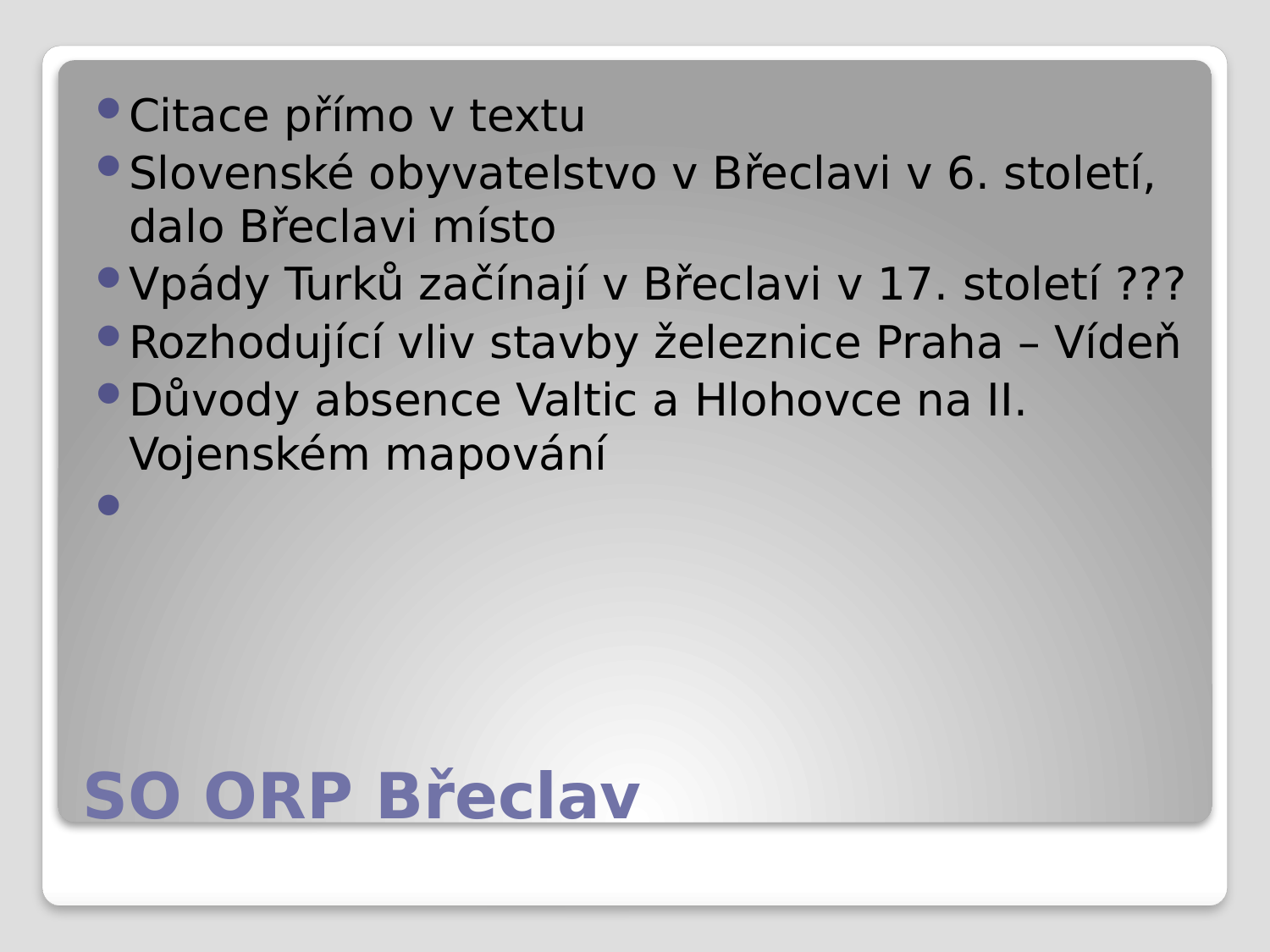

Citace přímo v textu
Slovenské obyvatelstvo v Břeclavi v 6. století, dalo Břeclavi místo
Vpády Turků začínají v Břeclavi v 17. století ???
Rozhodující vliv stavby železnice Praha – Vídeň
Důvody absence Valtic a Hlohovce na II. Vojenském mapování

# SO ORP Břeclav